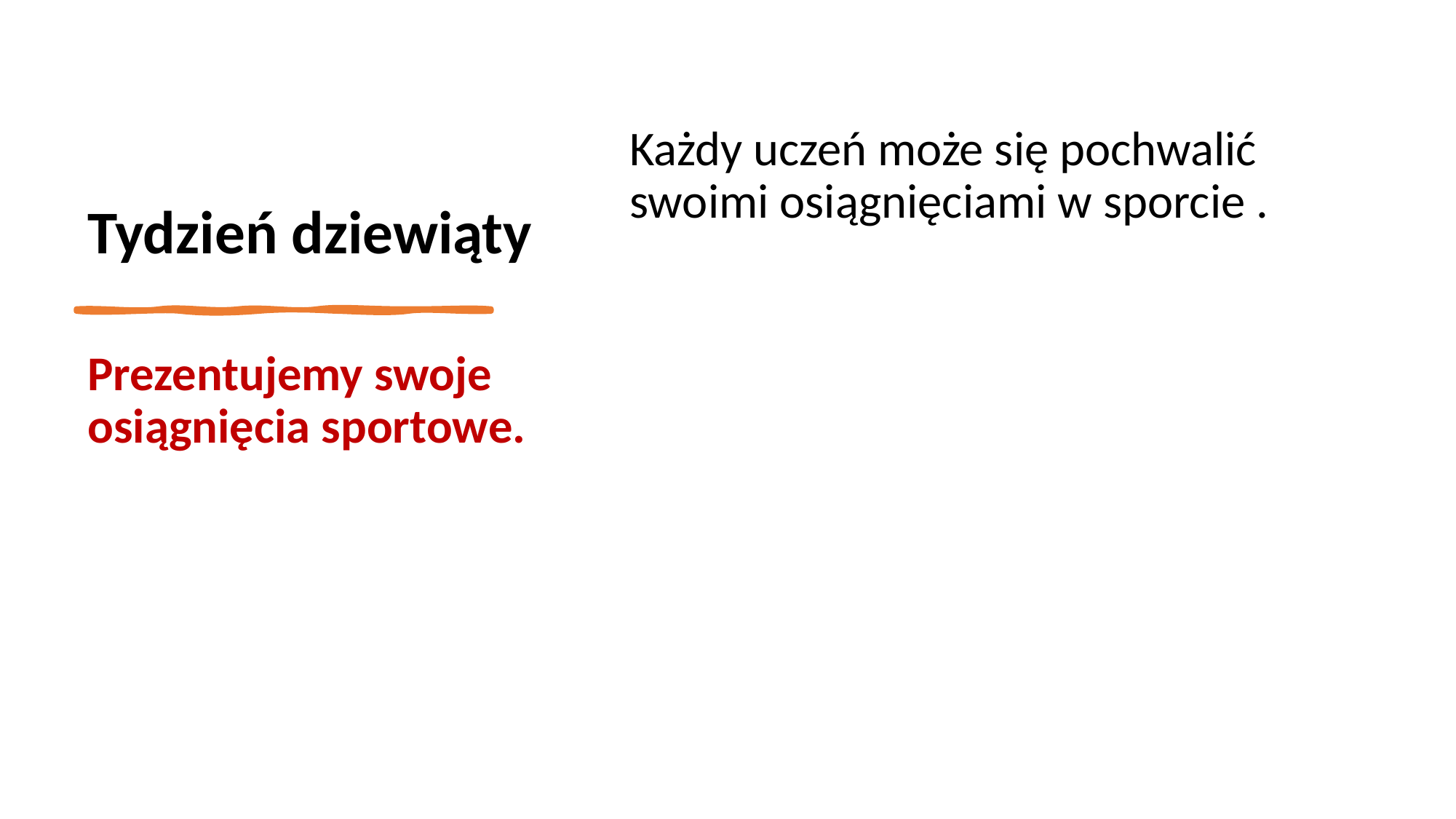

# Tydzień dziewiąty
Każdy uczeń może się pochwalić swoimi osiągnięciami w sporcie .

Prezentujemy swoje osiągnięcia sportowe.